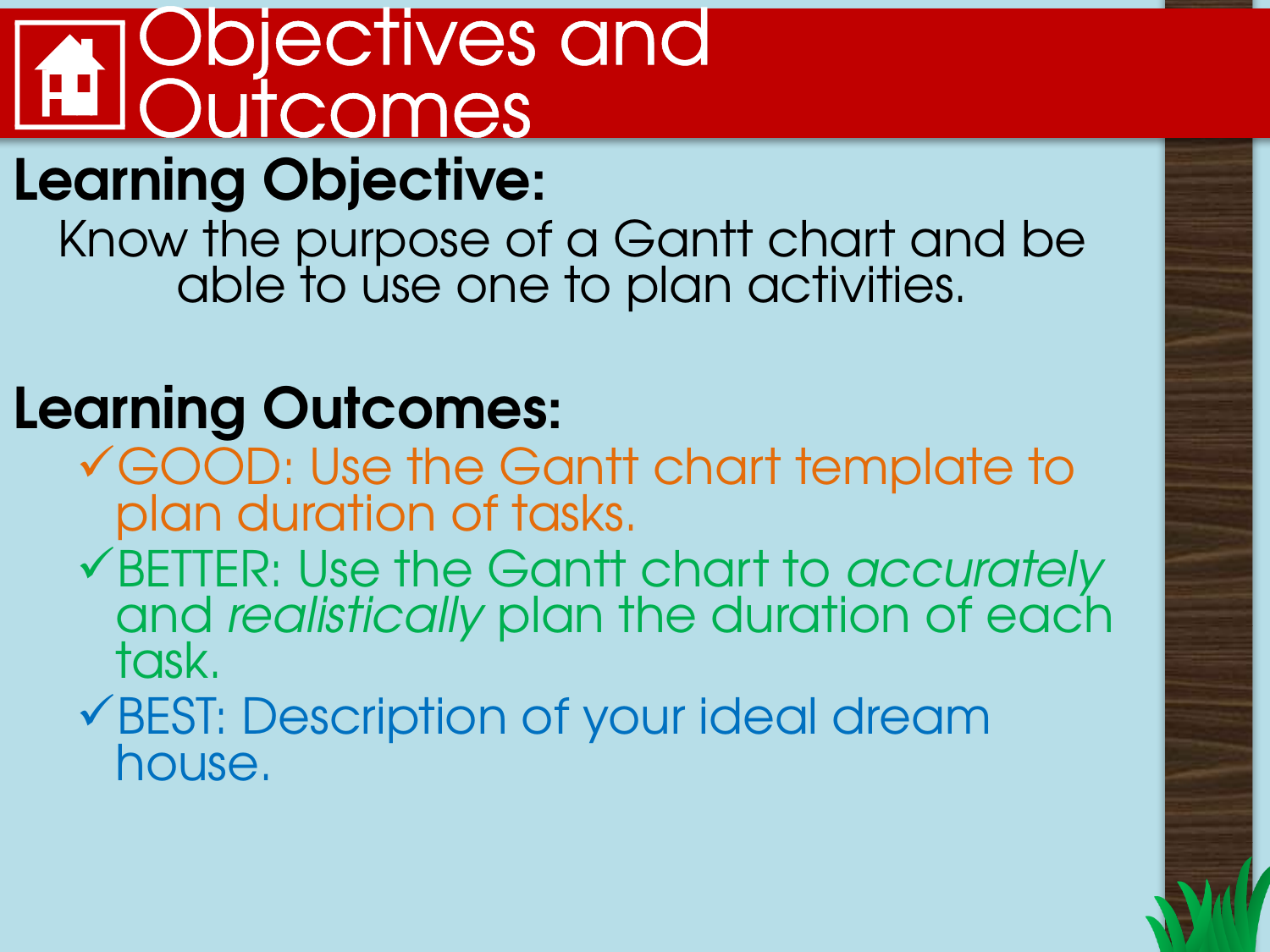

# Objectives and Outcomes
Learning Objective:
Know the purpose of a Gantt chart and be able to use one to plan activities.

Learning Outcomes:
GOOD: Use the Gantt chart template to plan duration of tasks.
BETTER: Use the Gantt chart to accurately and realistically plan the duration of each task.
BEST: Description of your ideal dream house.